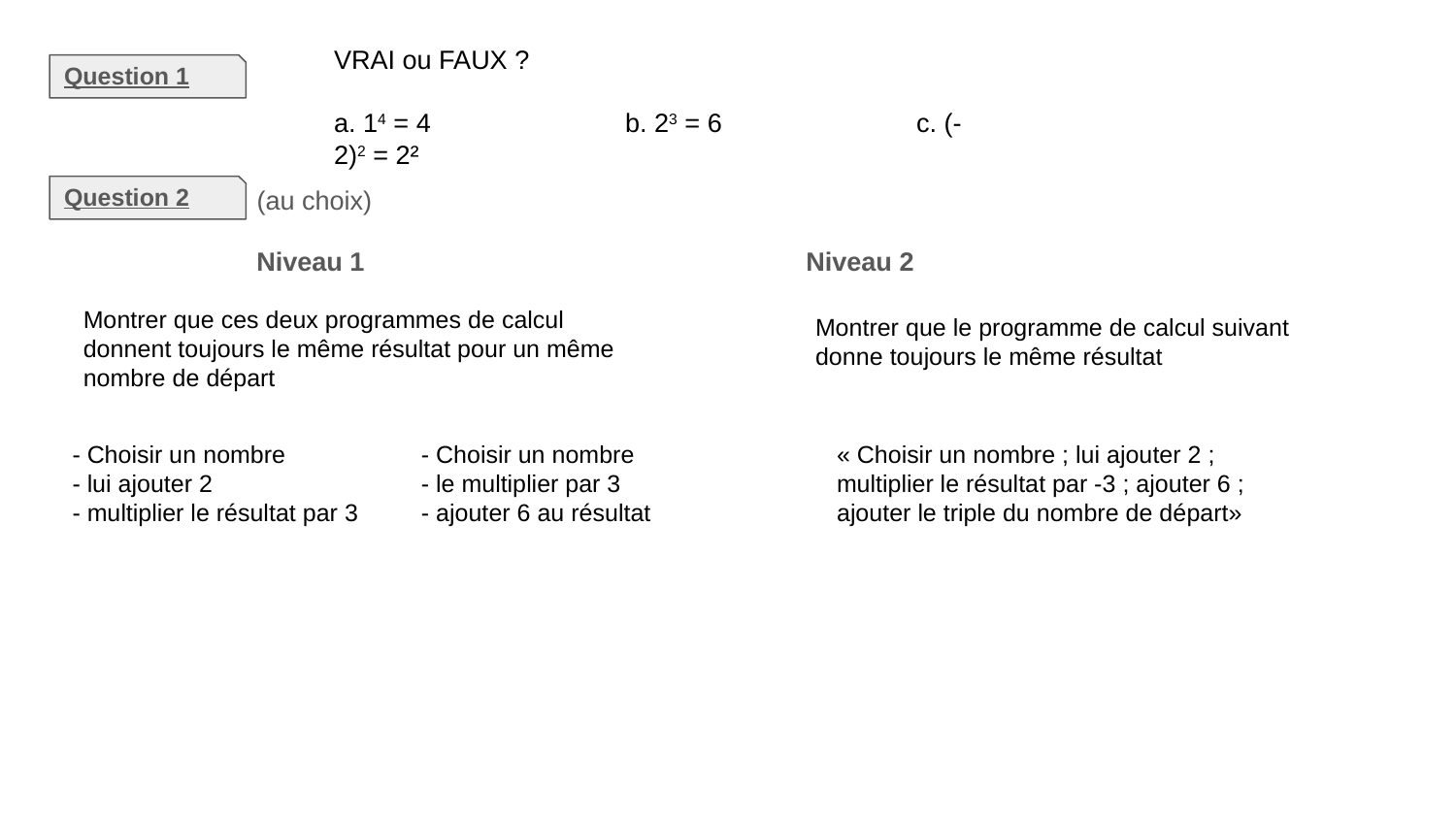

VRAI ou FAUX ?

a. 14 = 4 		b. 23 = 6 		c. (-2)2 = 2²
Question 1
(au choix)
Question 2
Niveau 1
Niveau 2
Montrer que ces deux programmes de calcul donnent toujours le même résultat pour un même nombre de départ
Montrer que le programme de calcul suivant donne toujours le même résultat
- Choisir un nombre
- lui ajouter 2
- multiplier le résultat par 3
- Choisir un nombre
- le multiplier par 3
- ajouter 6 au résultat
« Choisir un nombre ; lui ajouter 2 ; multiplier le résultat par -3 ; ajouter 6 ; ajouter le triple du nombre de départ»